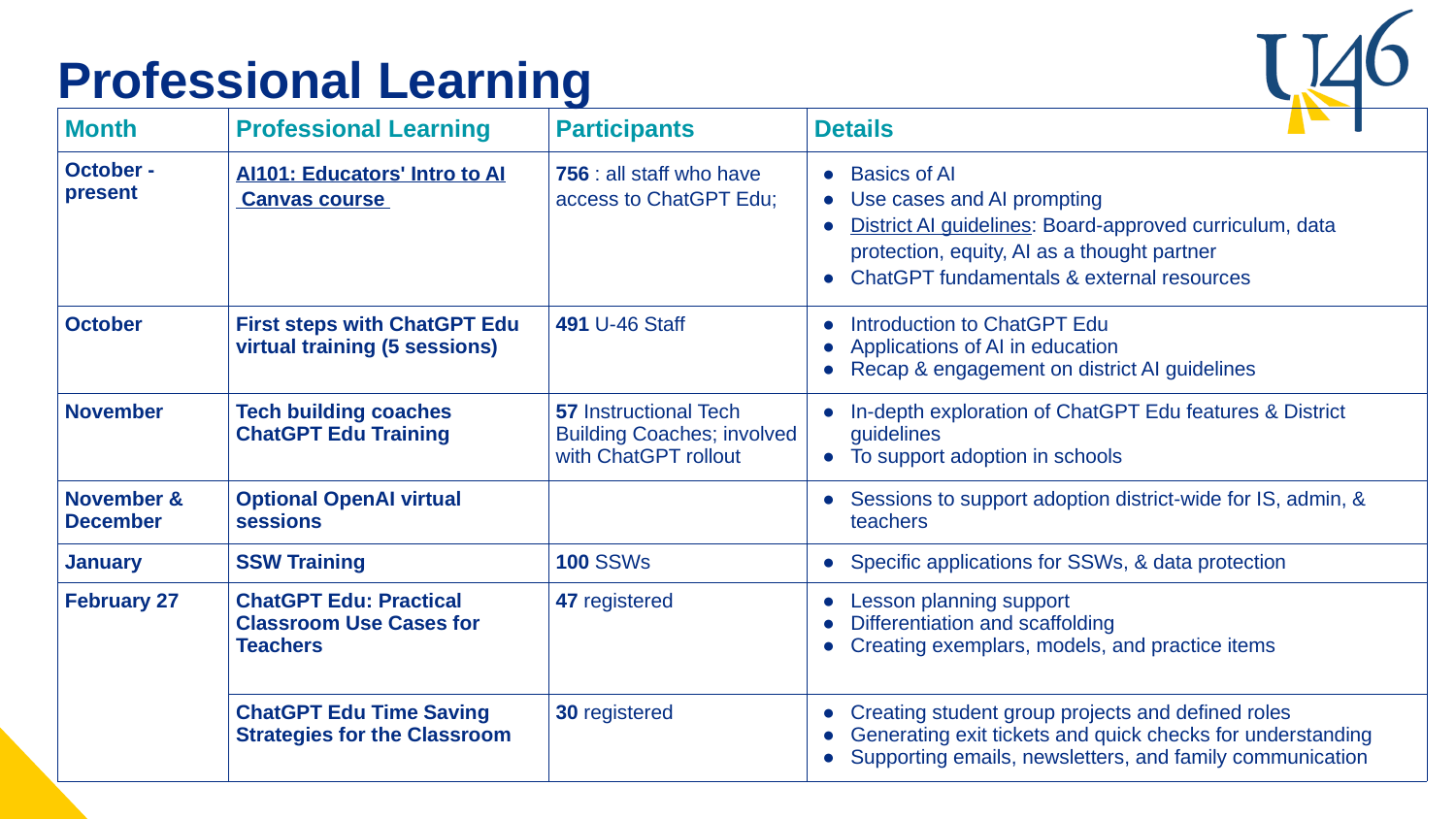

Professional Learning

| Month | Professional Learning | Participants | Details |
| --- | --- | --- | --- |
| October - present | AI101: Educators' Intro to AI Canvas course | 756 : all staff who have access to ChatGPT Edu; | Basics of AI Use cases and AI prompting District AI guidelines: Board-approved curriculum, data protection, equity, AI as a thought partner ChatGPT fundamentals & external resources |
| October | First steps with ChatGPT Edu virtual training (5 sessions) | 491 U-46 Staff | Introduction to ChatGPT Edu Applications of AI in education Recap & engagement on district AI guidelines |
| November | Tech building coaches ChatGPT Edu Training | 57 Instructional Tech Building Coaches; involved with ChatGPT rollout | In-depth exploration of ChatGPT Edu features & District guidelines To support adoption in schools |
| November & December | Optional OpenAI virtual sessions |  | Sessions to support adoption district-wide for IS, admin, & teachers |
| January | SSW Training | 100 SSWs | Specific applications for SSWs, & data protection |
| February 27 | ChatGPT Edu: Practical Classroom Use Cases for Teachers | 47 registered | Lesson planning support Differentiation and scaffolding Creating exemplars, models, and practice items |
|  | ChatGPT Edu Time Saving Strategies for the Classroom | 30 registered | Creating student group projects and defined roles Generating exit tickets and quick checks for understanding Supporting emails, newsletters, and family communication |